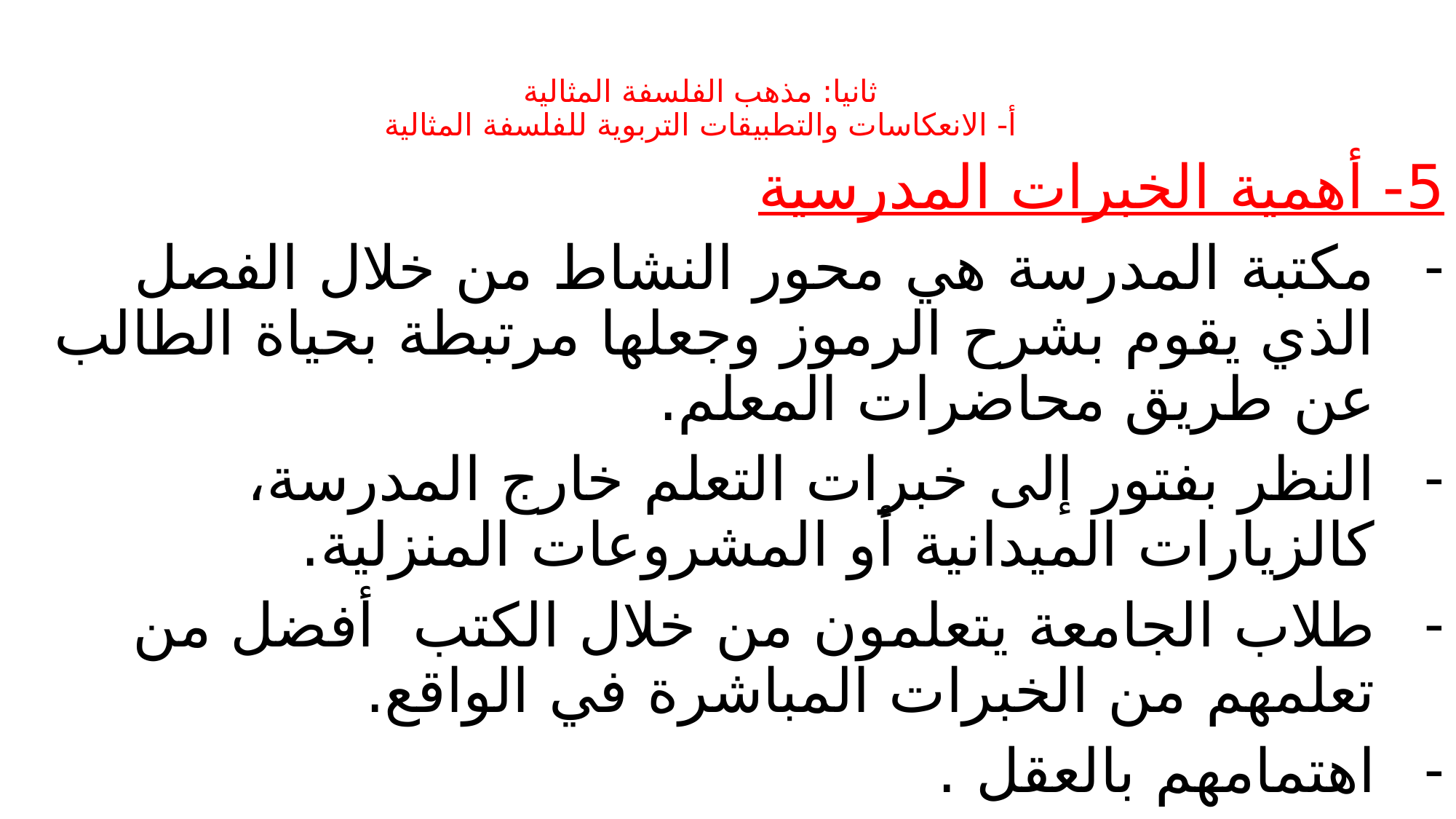

# ثانيا: مذهب الفلسفة المثالية أ- الانعكاسات والتطبيقات التربوية للفلسفة المثالية
5- أهمية الخبرات المدرسية
مكتبة المدرسة هي محور النشاط من خلال الفصل الذي يقوم بشرح الرموز وجعلها مرتبطة بحياة الطالب عن طريق محاضرات المعلم.
النظر بفتور إلى خبرات التعلم خارج المدرسة، كالزيارات الميدانية أو المشروعات المنزلية.
طلاب الجامعة يتعلمون من خلال الكتب  أفضل من تعلمهم من الخبرات المباشرة في الواقع.
اهتمامهم بالعقل .